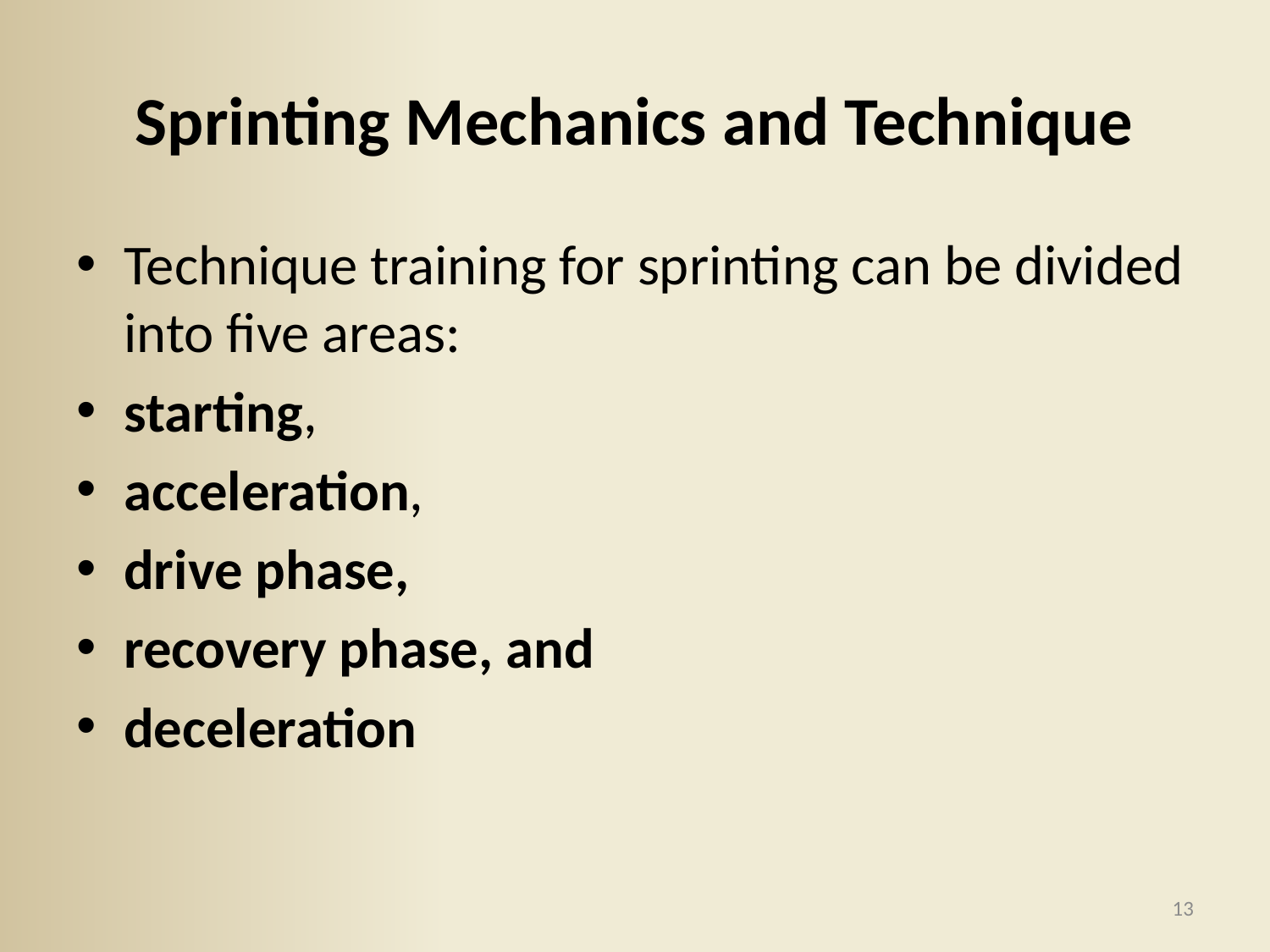

# Sprinting Mechanics and Technique
Technique training for sprinting can be divided into five areas:
starting,
acceleration,
drive phase,
recovery phase, and
deceleration
13